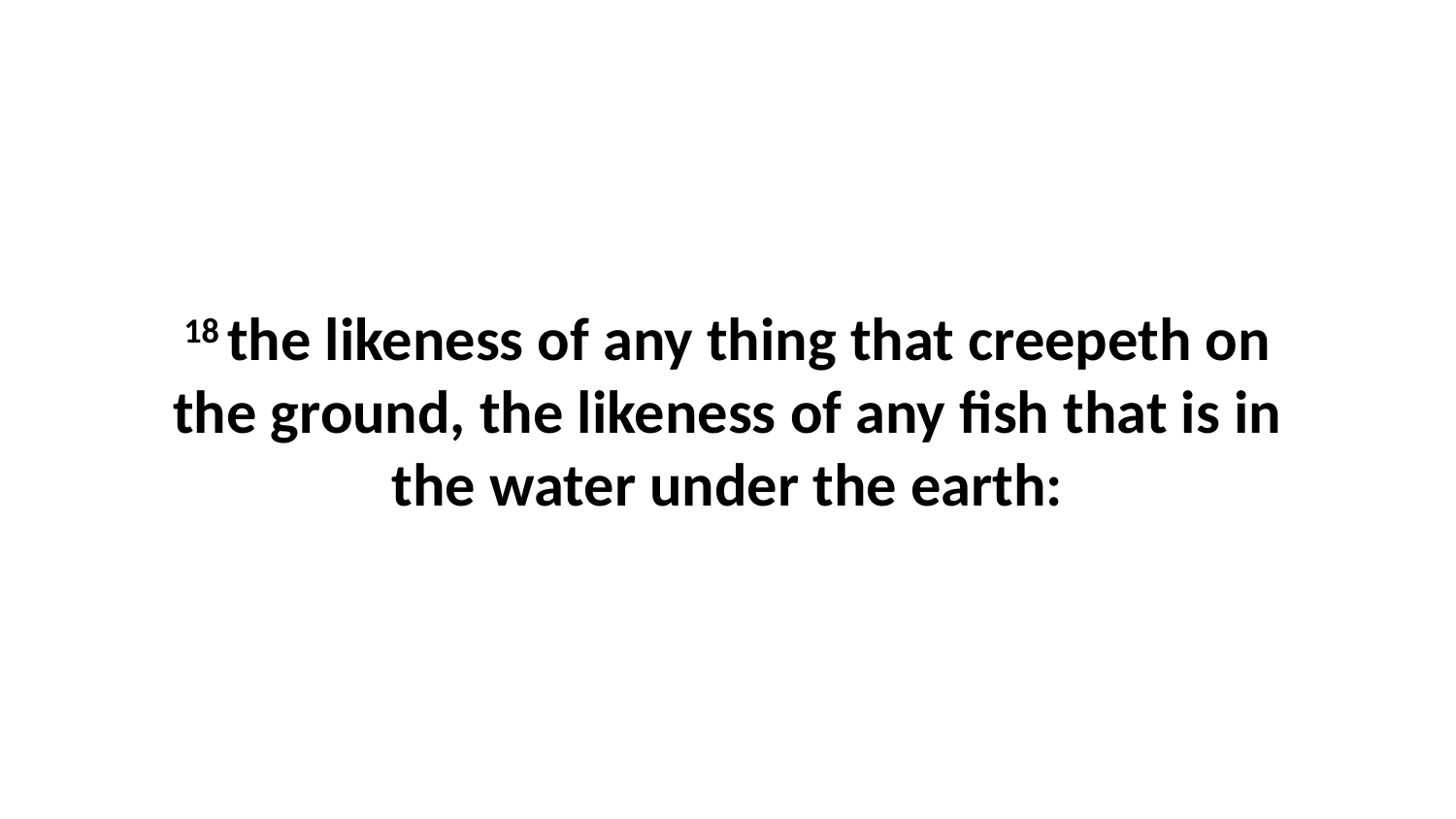

18 the likeness of any thing that creepeth on the ground, the likeness of any fish that is in the water under the earth: